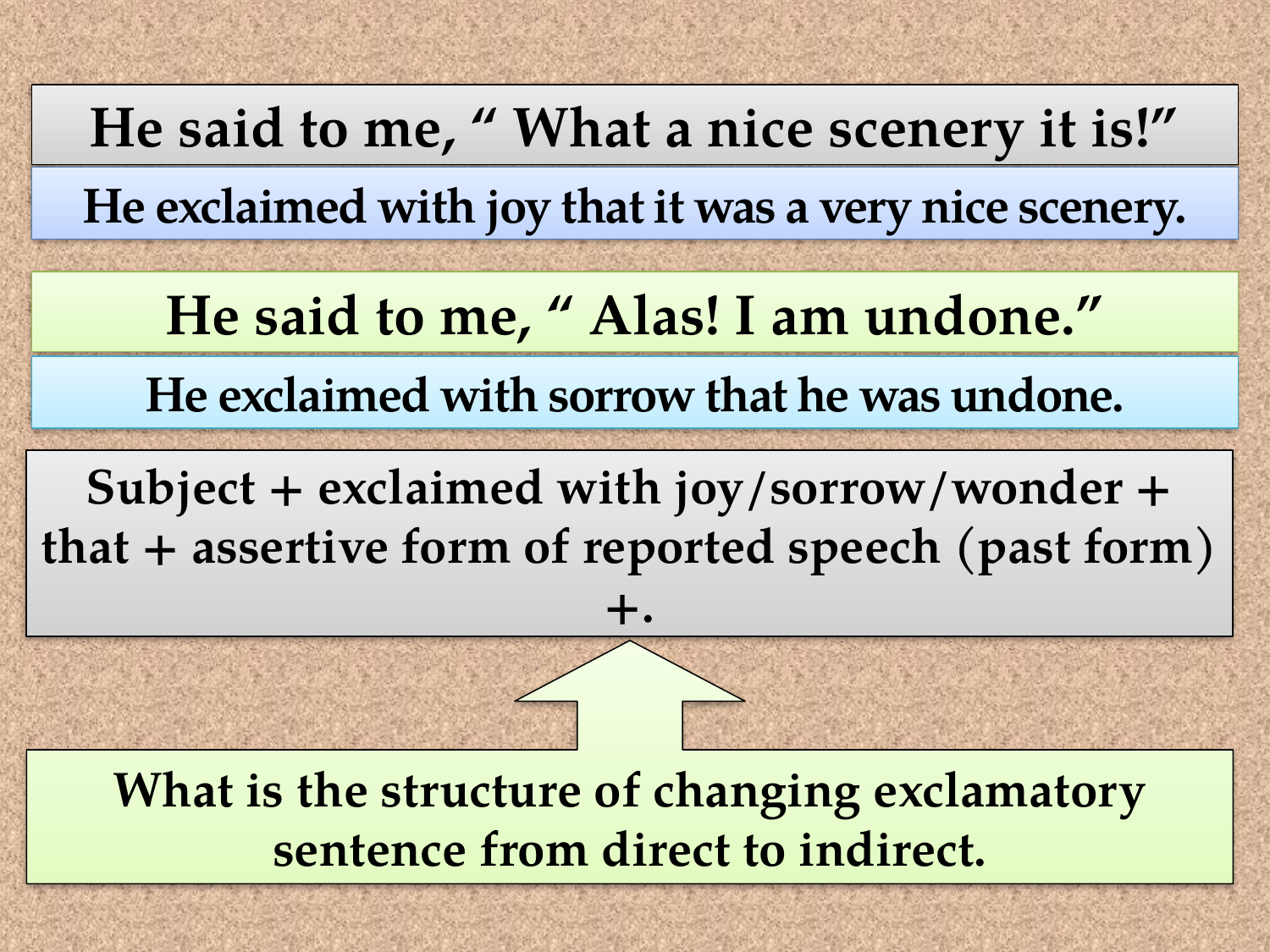

He said to me, “ What a nice scenery it is!”
He exclaimed with joy that it was a very nice scenery.
He said to me, “ Alas! I am undone.”
He exclaimed with sorrow that he was undone.
Subject + exclaimed with joy/sorrow/wonder + that + assertive form of reported speech (past form)+.
What is the structure of changing exclamatory sentence from direct to indirect.